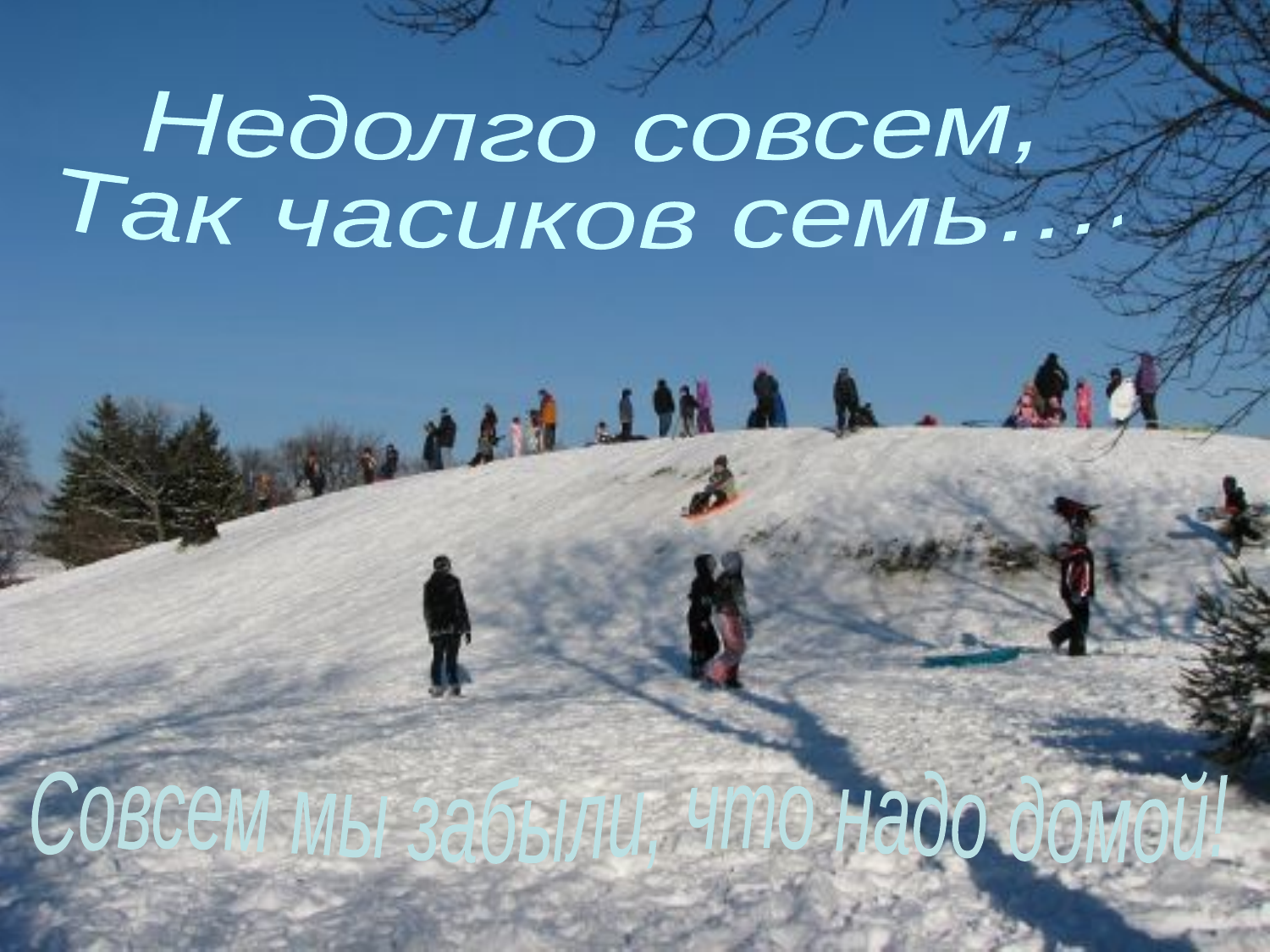

Недолго совсем,
Так часиков семь….
Совсем мы забыли, что надо домой!